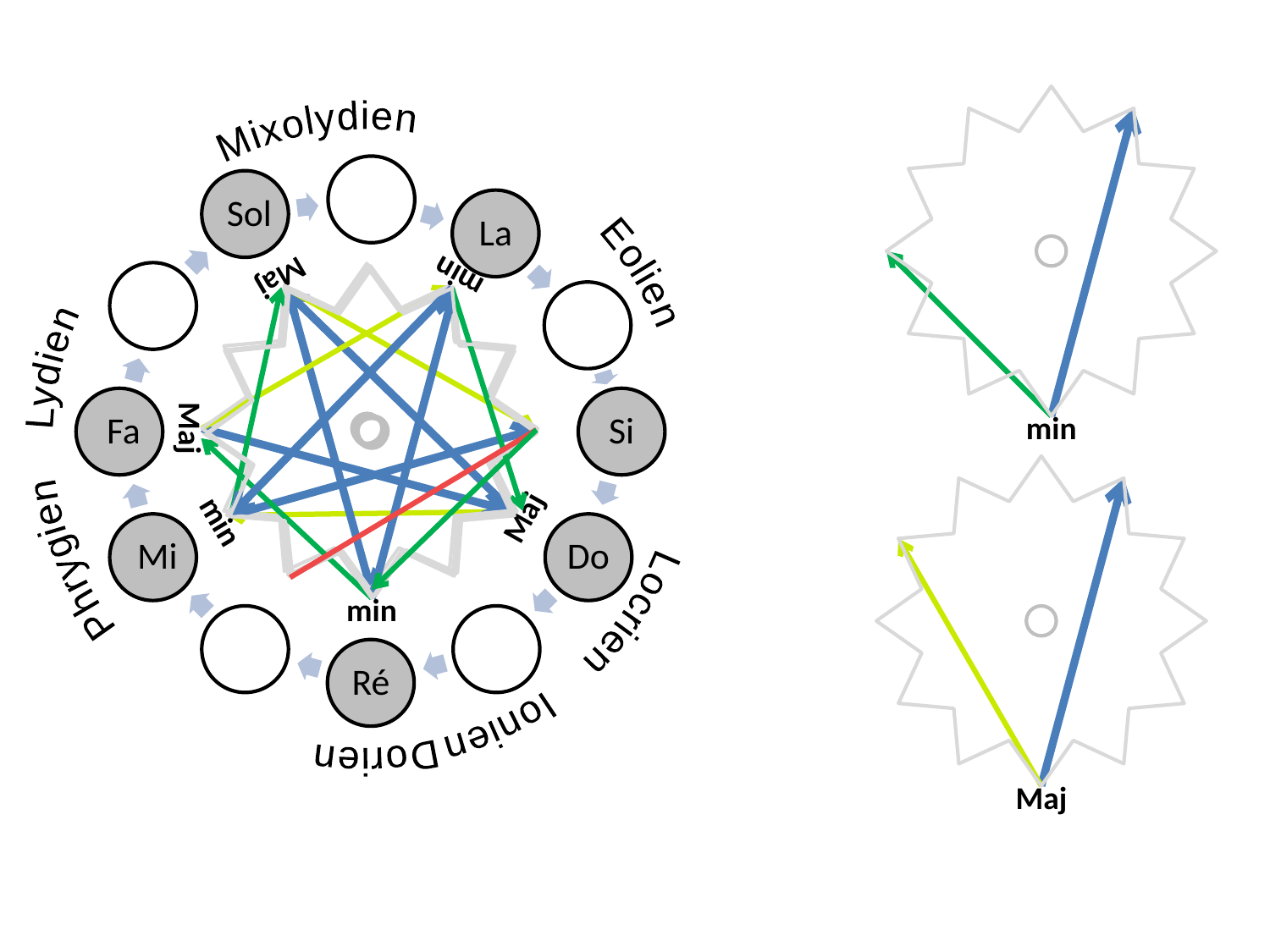

min

Dorien                    Phrygien    Lydien                  Mixolydien                  Eolien                   Locrien    Ionien

La

Si

Do

Ré

 Mi

 Fa

 Sol

Maj

Maj

Maj

min

min

min

Maj